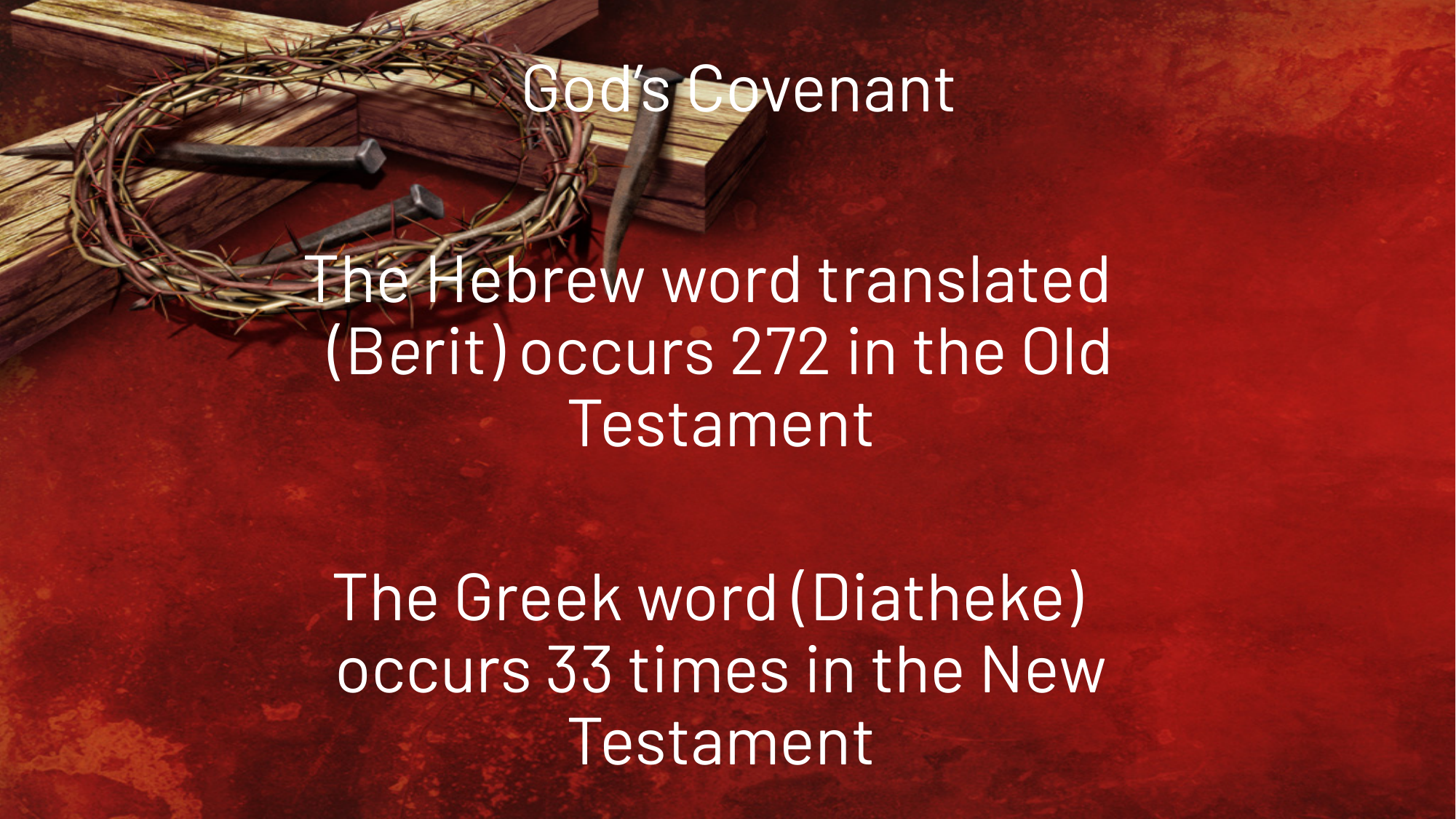

God’s Covenant
The Hebrew word translated (Berit) occurs 272 in the Old Testament

The Greek word (Diatheke) occurs 33 times in the New Testament